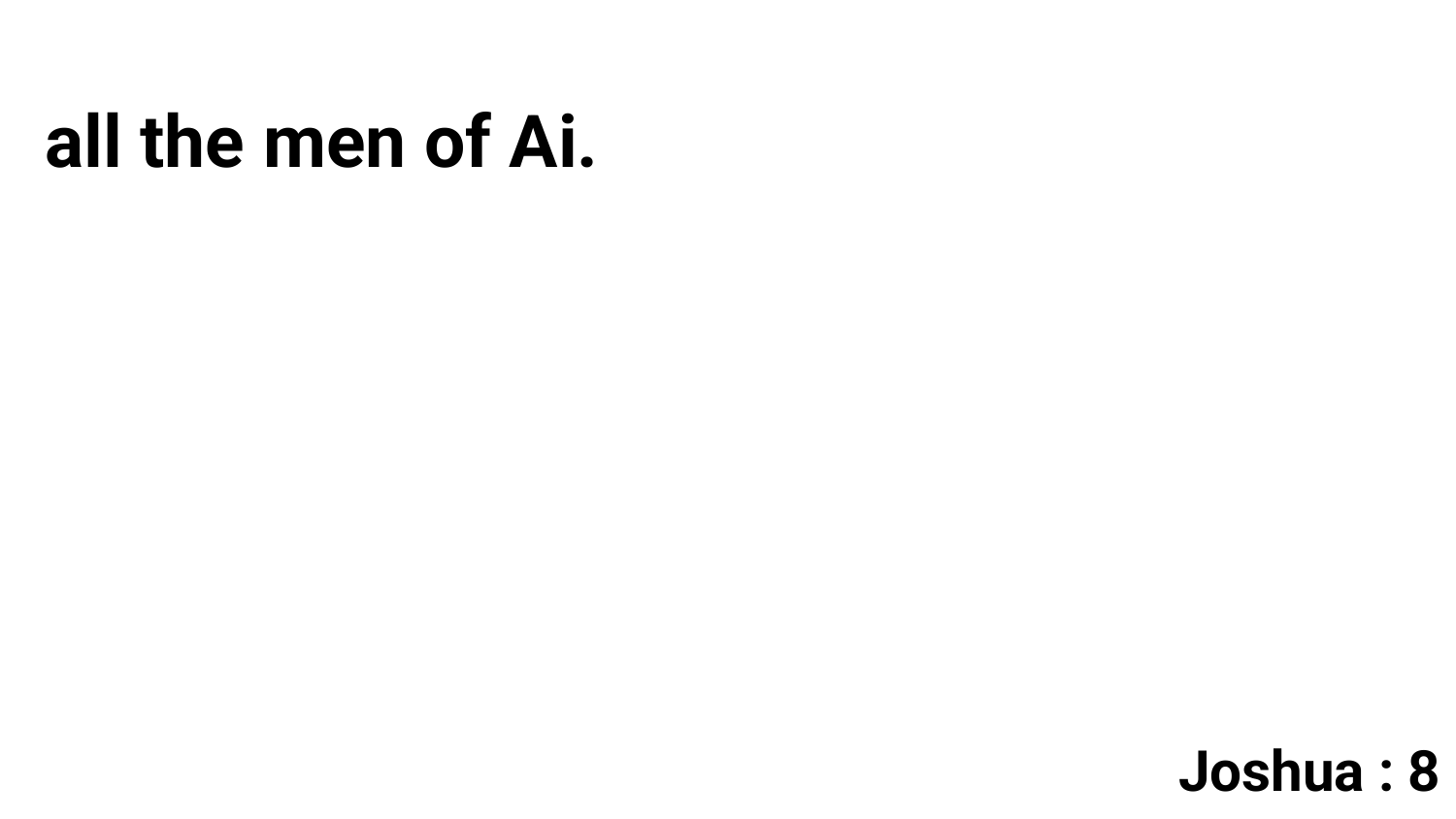

all the men of Ai.
Joshua : 8